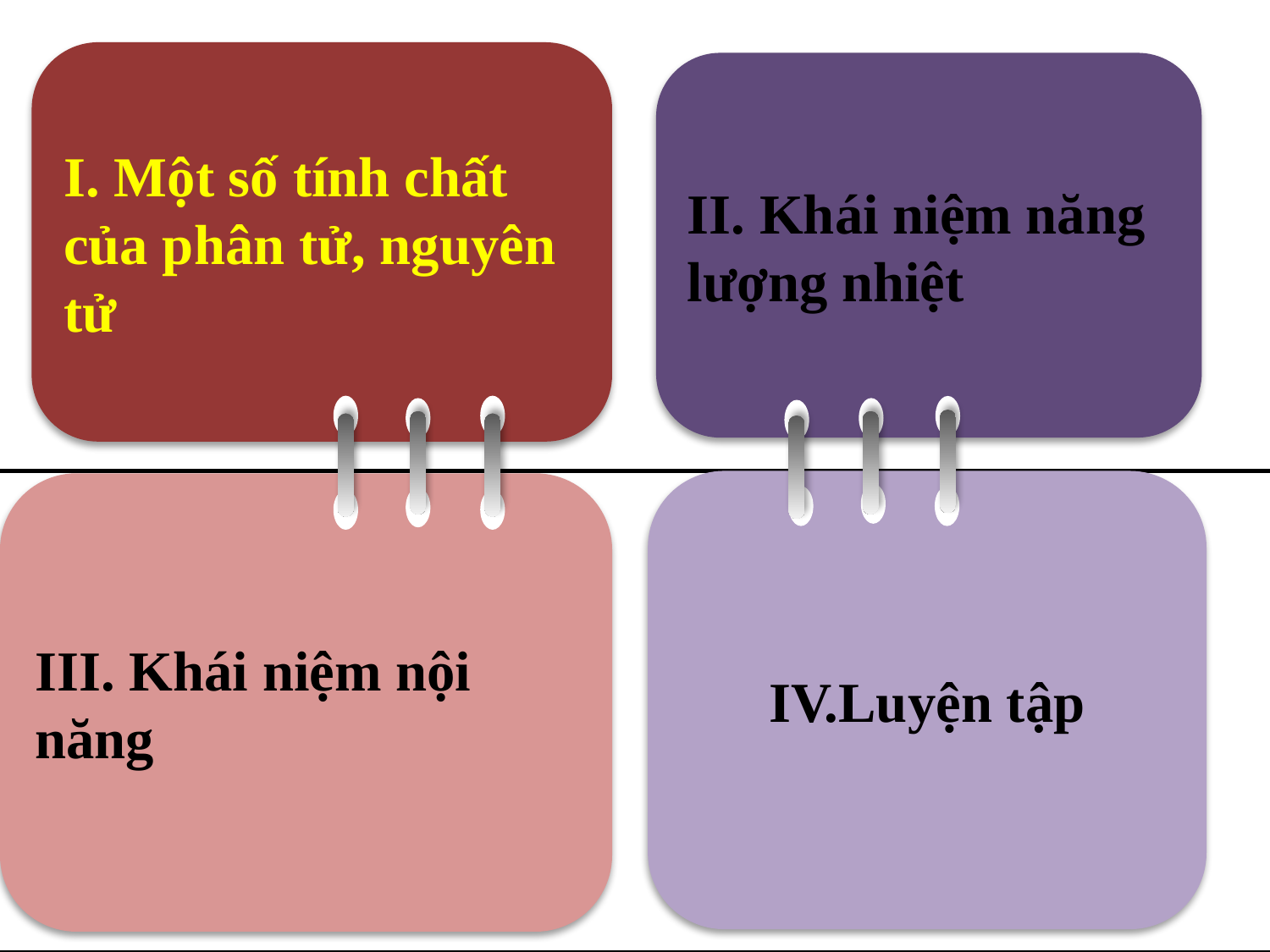

I. Một số tính chất của phân tử, nguyên tử
II. Khái niệm năng lượng nhiệt

IV.Luyện tập
III. Khái niệm nội năng